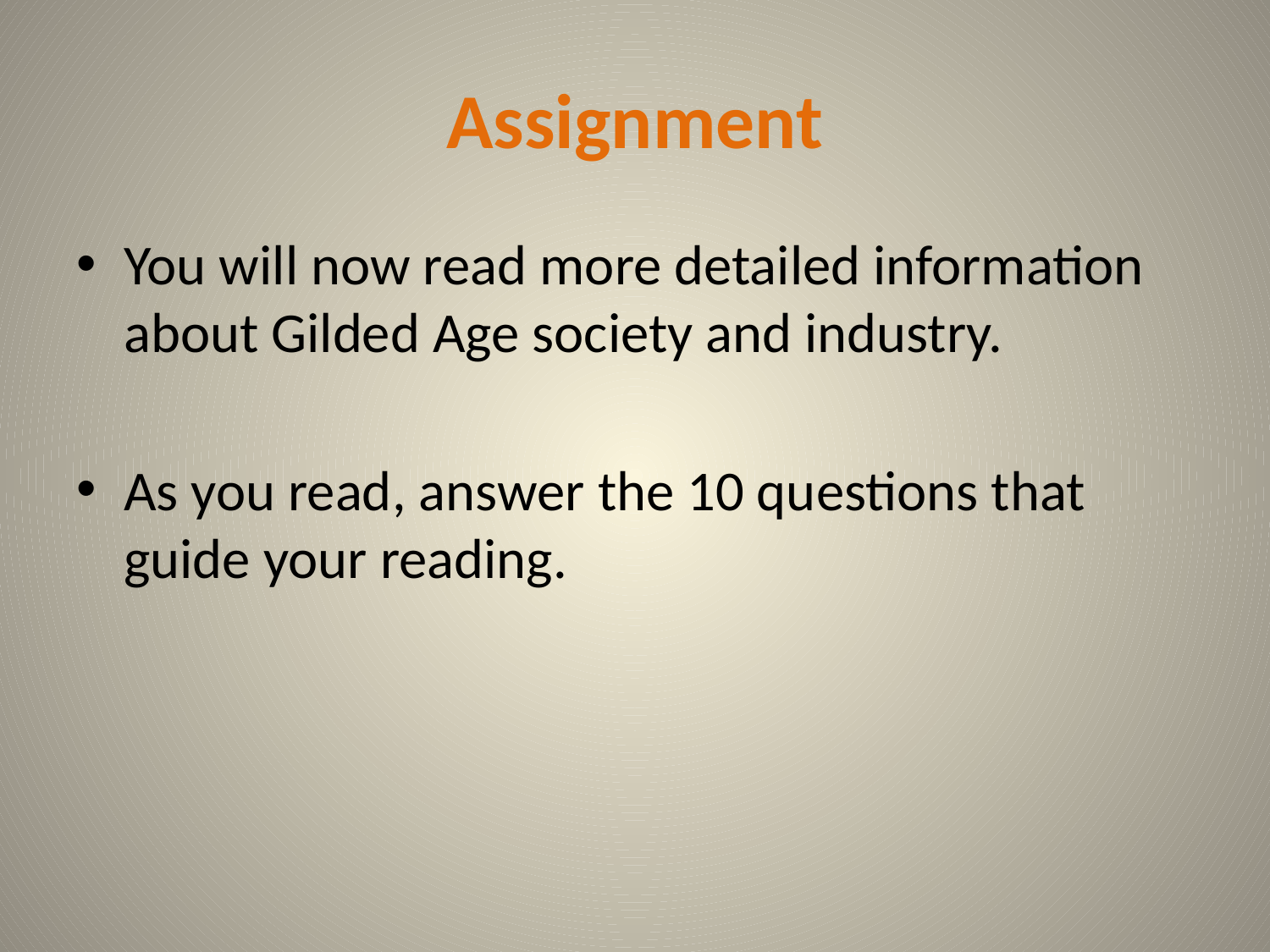

# Assignment
You will now read more detailed information about Gilded Age society and industry.

As you read, answer the 10 questions that guide your reading.